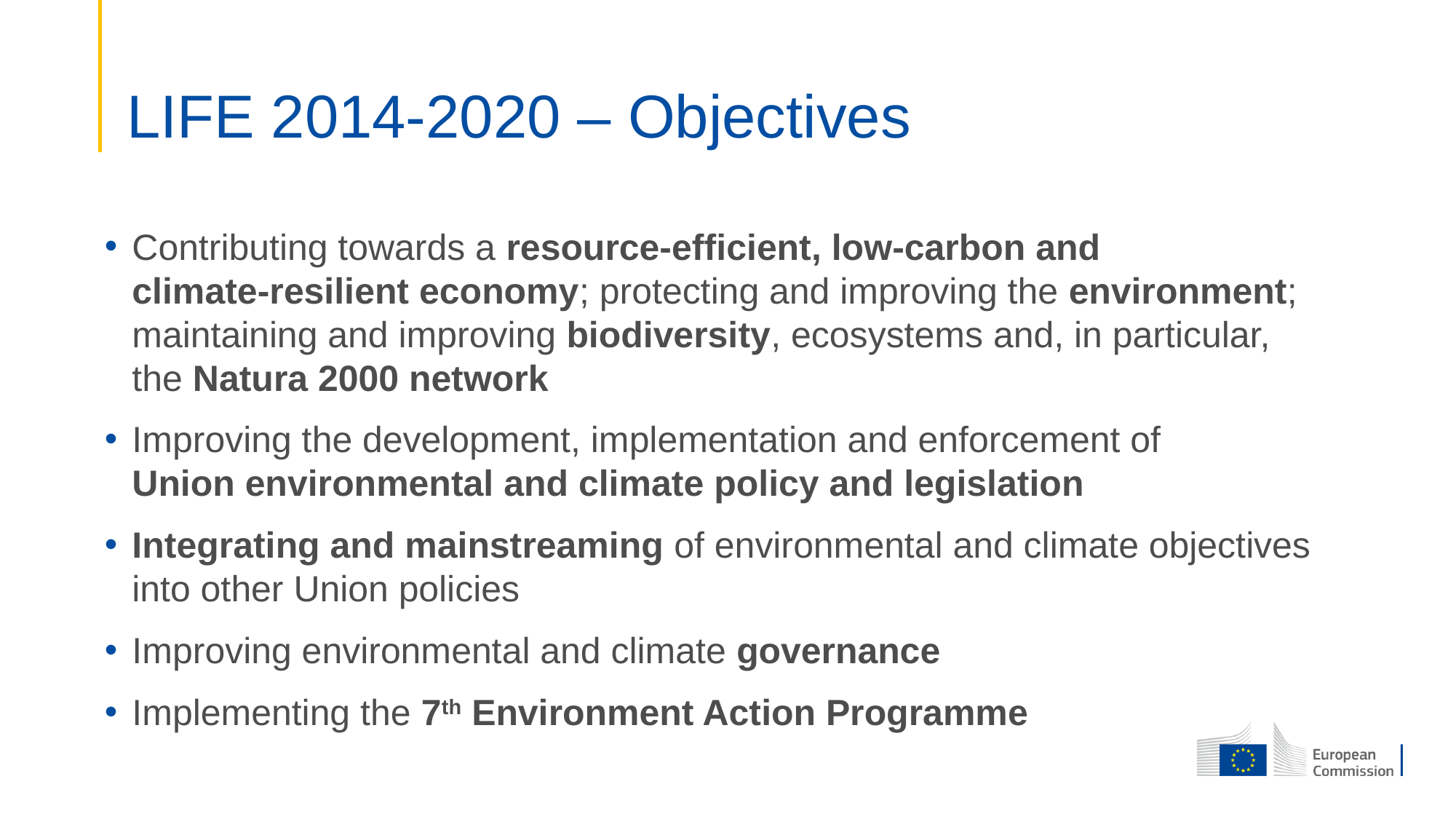

# LIFE 2014-2020 – Objectives
Contributing towards a resource-efficient, low-carbon and
climate-resilient economy; protecting and improving the environment; maintaining and improving biodiversity, ecosystems and, in particular,
the Natura 2000 network
Improving the development, implementation and enforcement of
Union environmental and climate policy and legislation
Integrating and mainstreaming of environmental and climate objectives
into other Union policies
Improving environmental and climate governance
Implementing the 7th Environment Action Programme